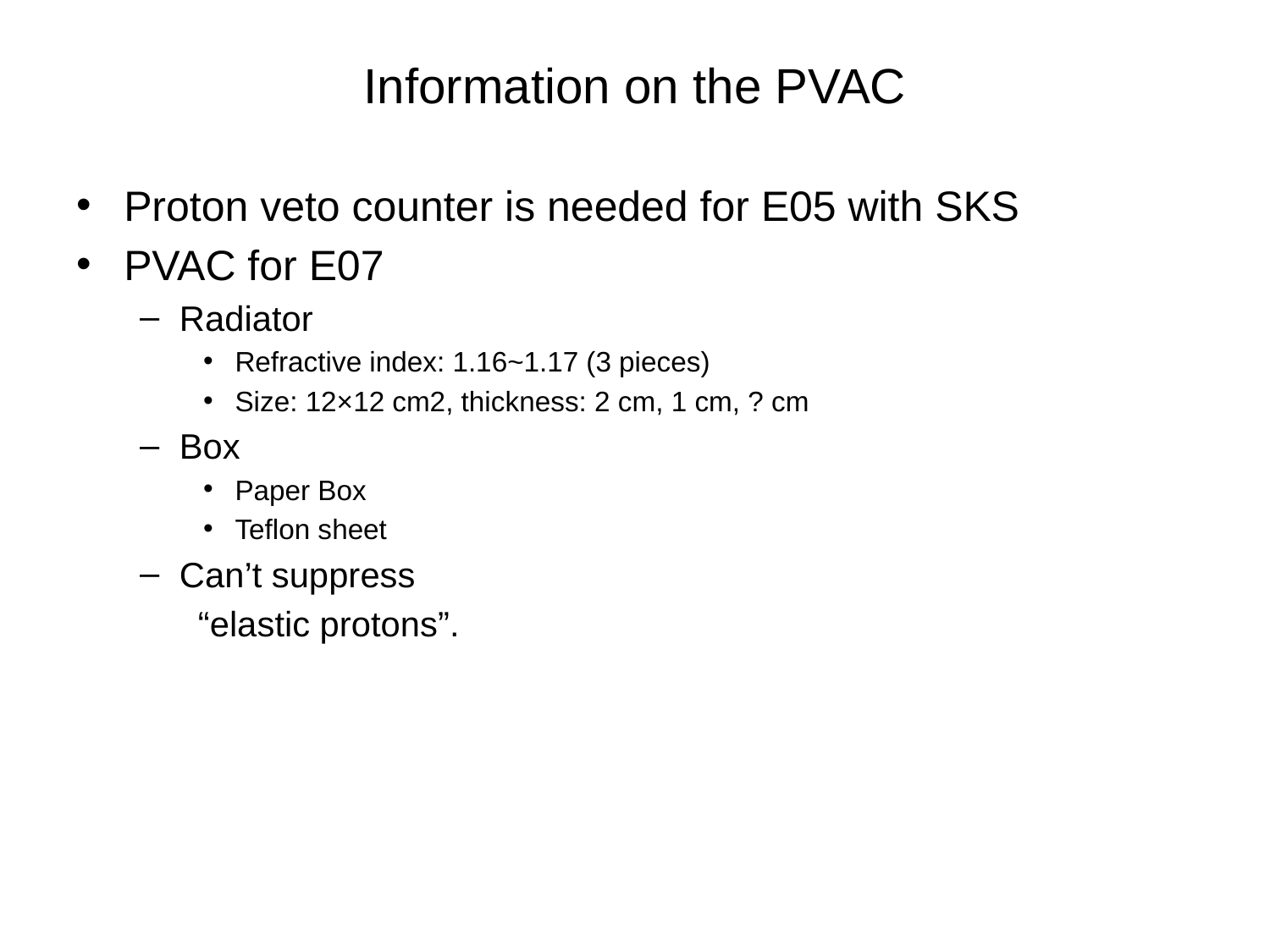

# Information on the PVAC
Proton veto counter is needed for E05 with SKS
PVAC for E07
Radiator
Refractive index: 1.16~1.17 (3 pieces)
Size: 12×12 cm2, thickness: 2 cm, 1 cm, ? cm
Box
Paper Box
Teflon sheet
Can’t suppress
      “elastic protons”.